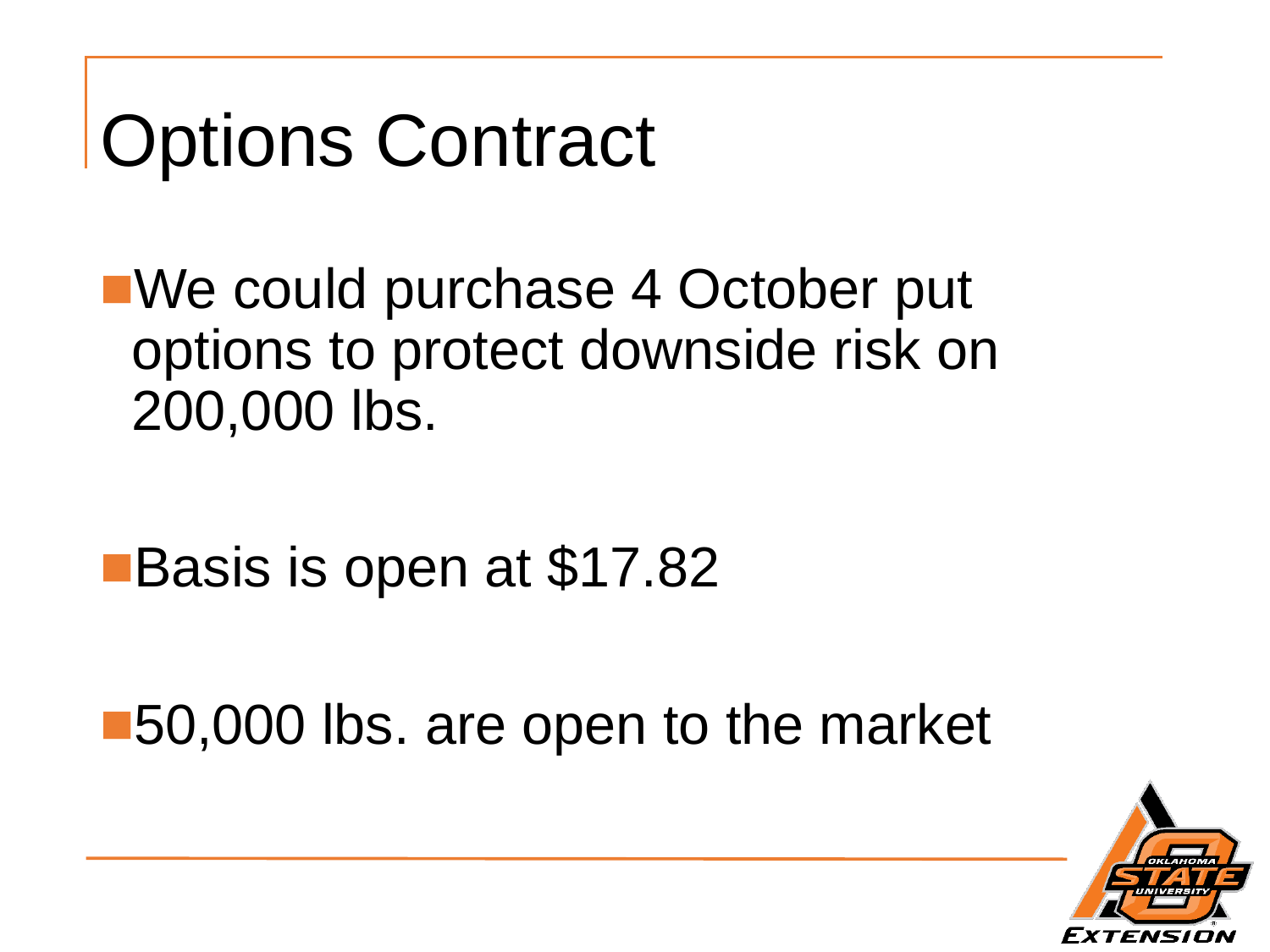

# Options Contract
We could purchase 4 October put options to protect downside risk on 200,000 lbs.

Basis is open at $17.82

50,000 lbs. are open to the market